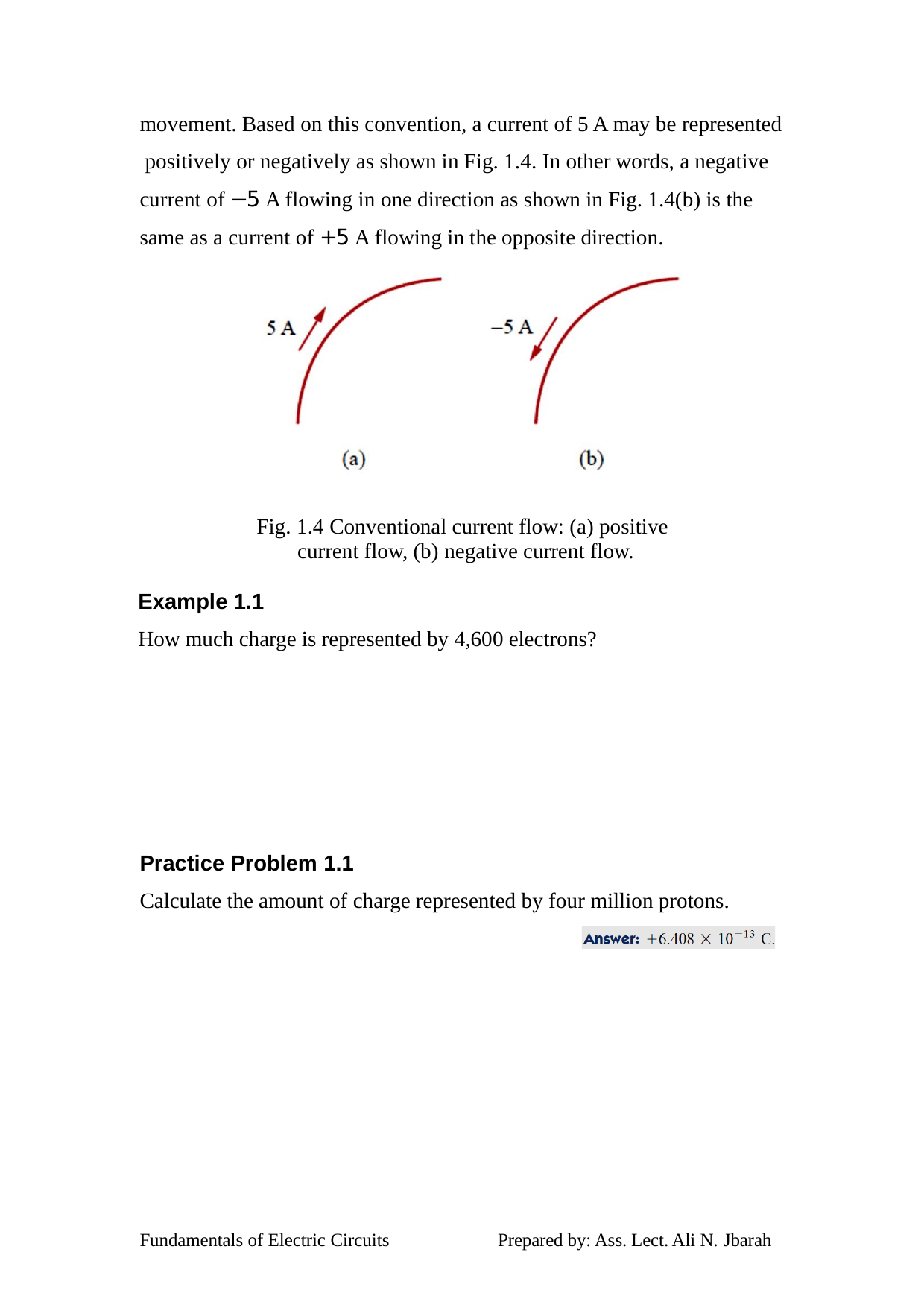

movement. Based on this convention, a current of 5 A may be represented  positively or negatively as shown in Fig. 1.4. In other words, a negative  current of −5 A flowing in one direction as shown in Fig. 1.4(b) is the  same as a current of +5 A flowing in the opposite direction.

Fig. 1.4 Conventional current flow: (a) positive  current flow, (b) negative current flow.

Example 1.1
How much charge is represented by 4,600 electrons?
Practice Problem 1.1
Calculate the amount of charge represented by four million protons.

Fundamentals of Electric Circuits
Prepared by: Ass. Lect. Ali N. Jbarah